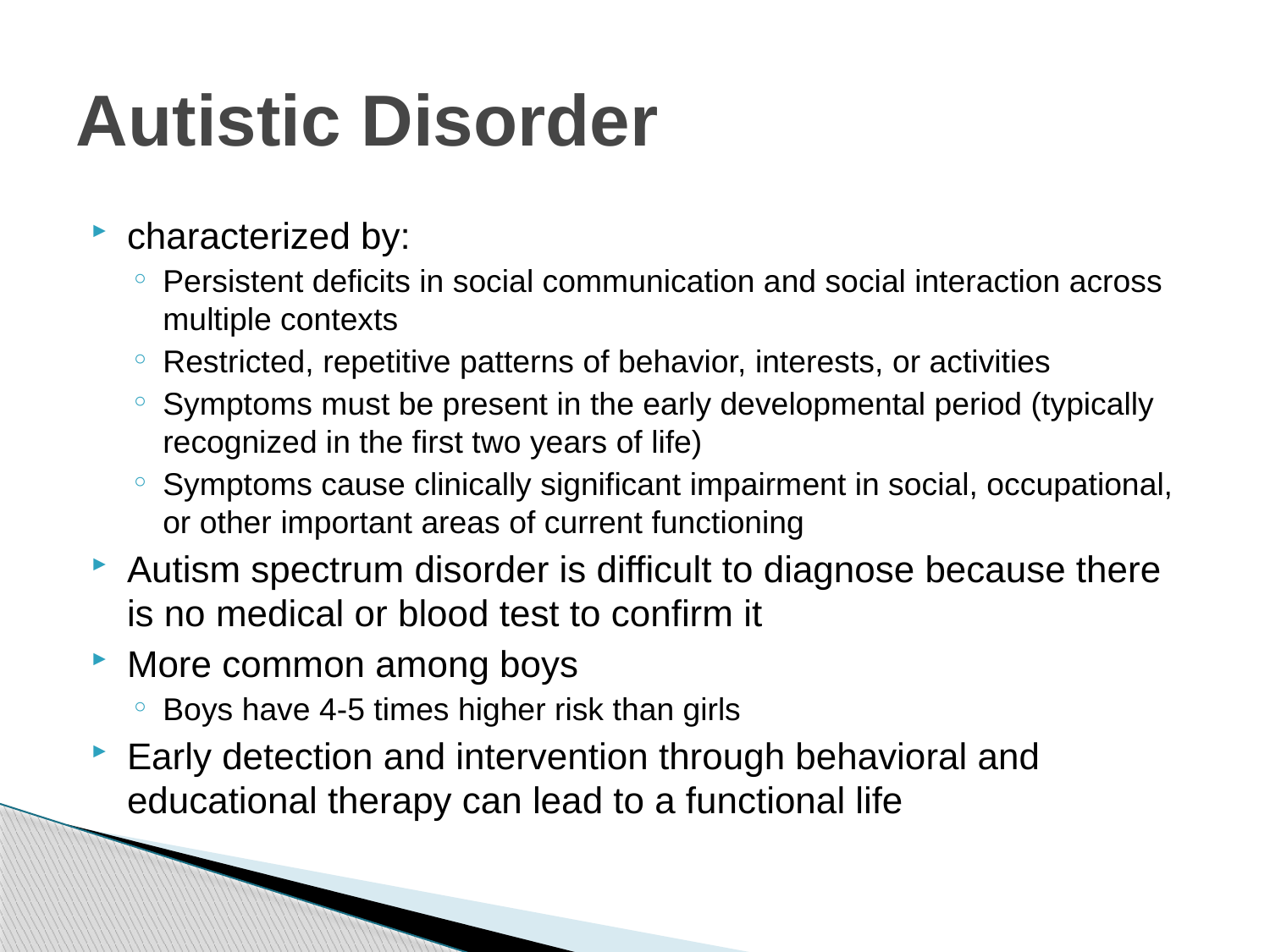

# Autistic Disorder
characterized by:
Persistent deficits in social communication and social interaction across multiple contexts
Restricted, repetitive patterns of behavior, interests, or activities
Symptoms must be present in the early developmental period (typically recognized in the first two years of life)
Symptoms cause clinically significant impairment in social, occupational, or other important areas of current functioning
Autism spectrum disorder is difficult to diagnose because there is no medical or blood test to confirm it
More common among boys
Boys have 4-5 times higher risk than girls
Early detection and intervention through behavioral and educational therapy can lead to a functional life